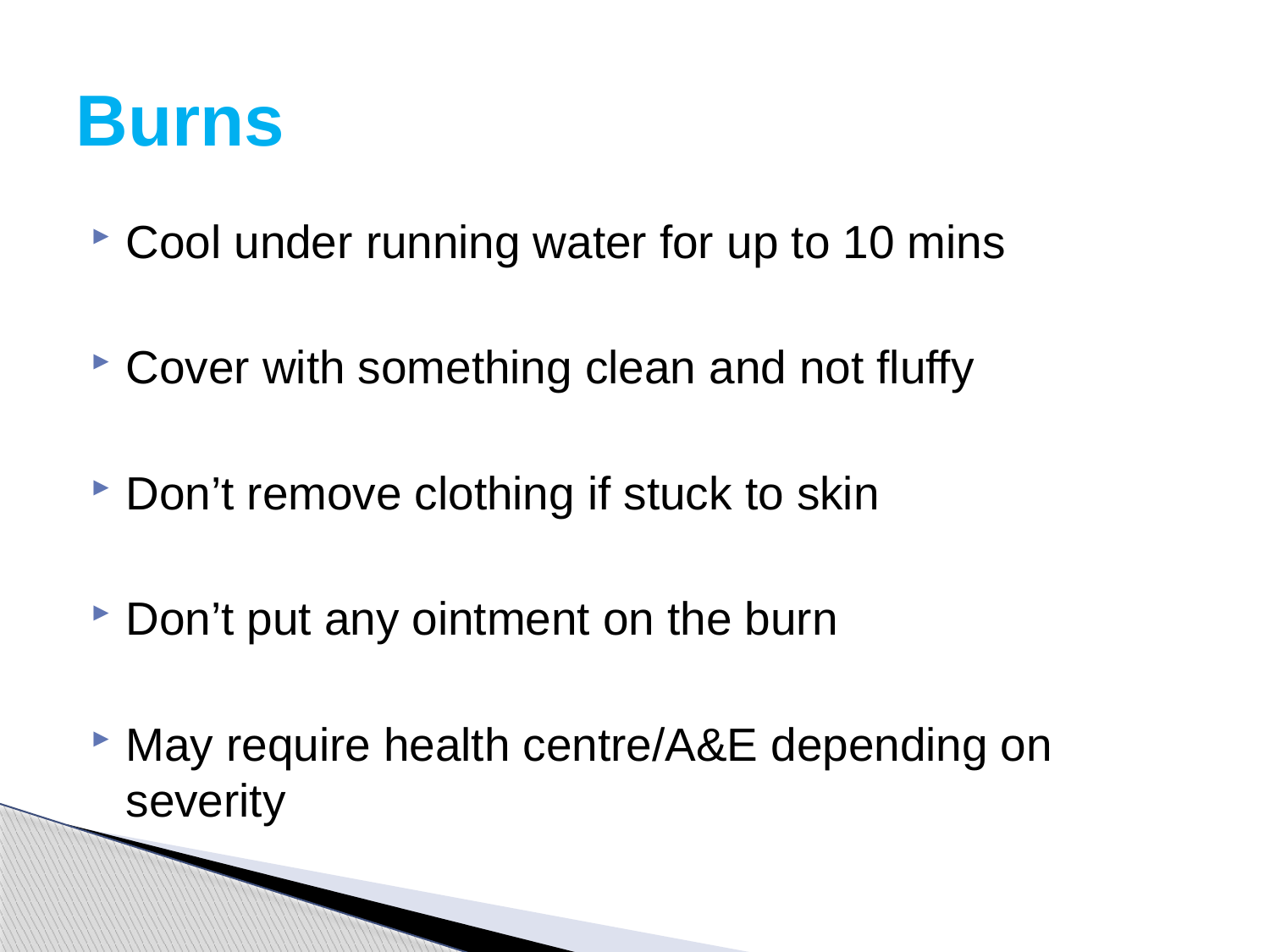

# Burns
Cool under running water for up to 10 mins

Cover with something clean and not fluffy

Don’t remove clothing if stuck to skin

Don’t put any ointment on the burn

May require health centre/A&E depending on severity